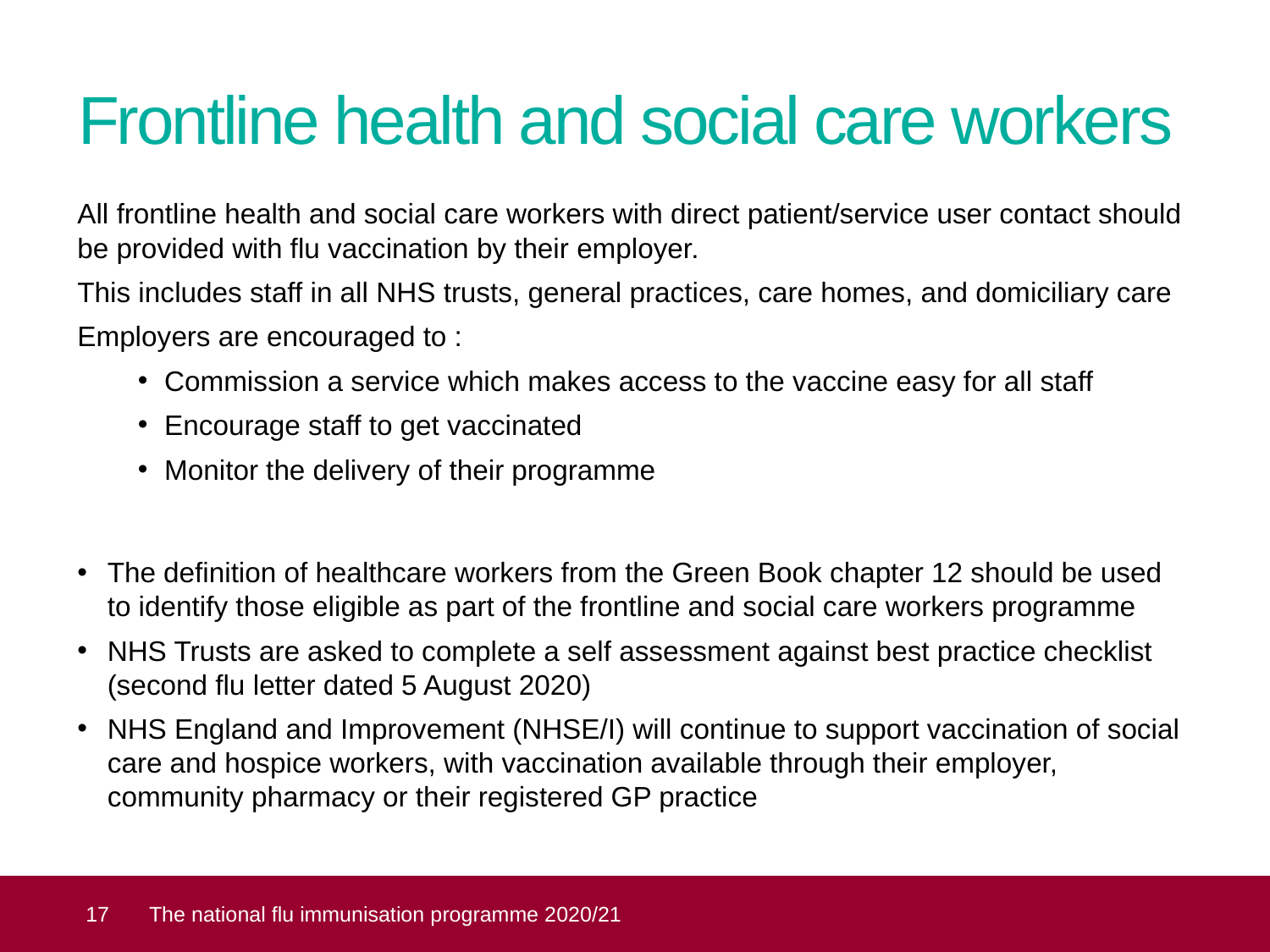

# Frontline health and social care workers
All frontline health and social care workers with direct patient/service user contact should be provided with flu vaccination by their employer.
This includes staff in all NHS trusts, general practices, care homes, and domiciliary care
Employers are encouraged to :
Commission a service which makes access to the vaccine easy for all staff
Encourage staff to get vaccinated
Monitor the delivery of their programme

The definition of healthcare workers from the Green Book chapter 12 should be used to identify those eligible as part of the frontline and social care workers programme
NHS Trusts are asked to complete a self assessment against best practice checklist (second flu letter dated 5 August 2020)
NHS England and Improvement (NHSE/I) will continue to support vaccination of social care and hospice workers, with vaccination available through their employer, community pharmacy or their registered GP practice

  17
The national flu immunisation programme 2020/21